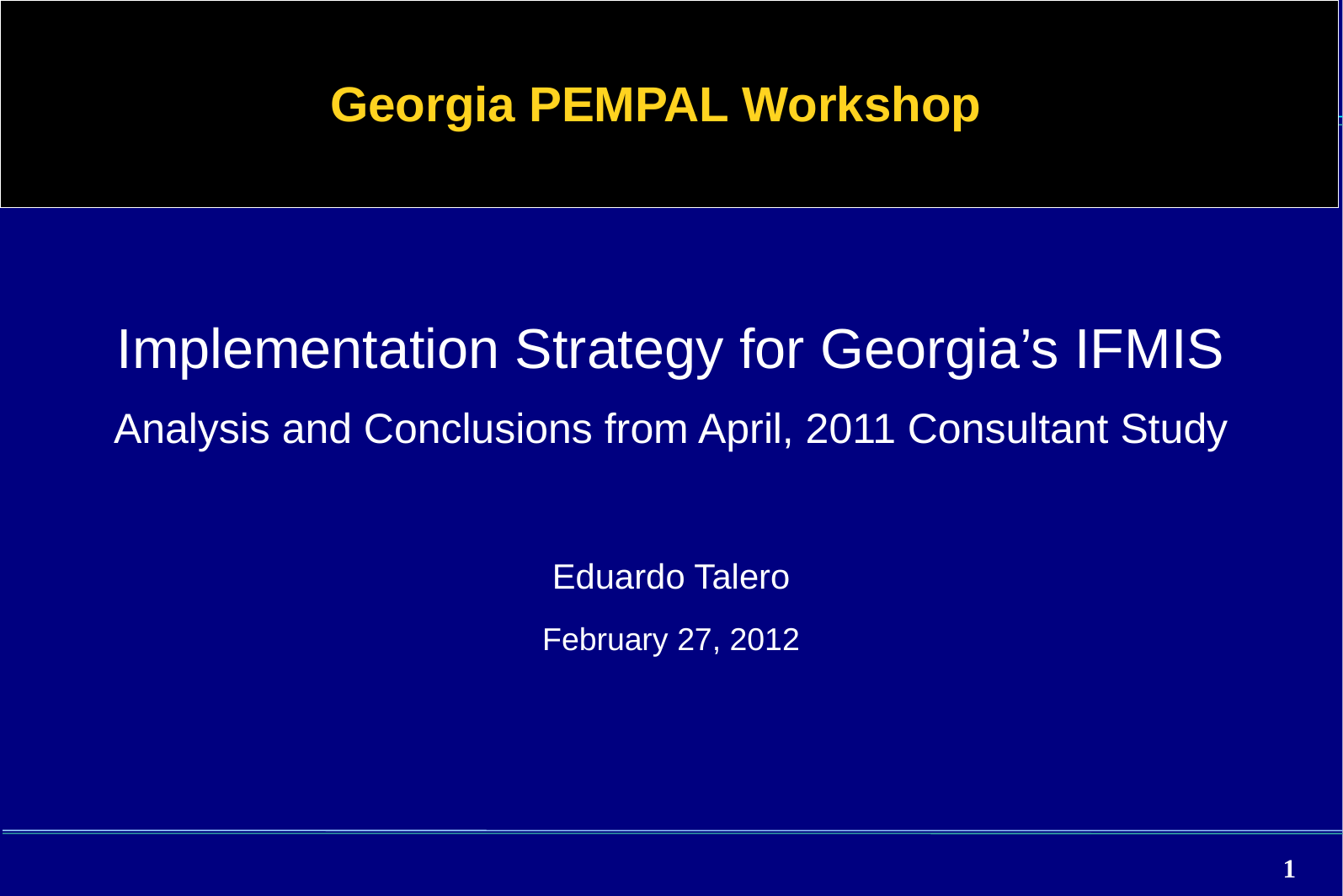

# Georgia PEMPAL Workshop

Implementation Strategy for Georgia’s IFMIS
Analysis and Conclusions from April, 2011 Consultant Study

Eduardo Talero
February 27, 2012